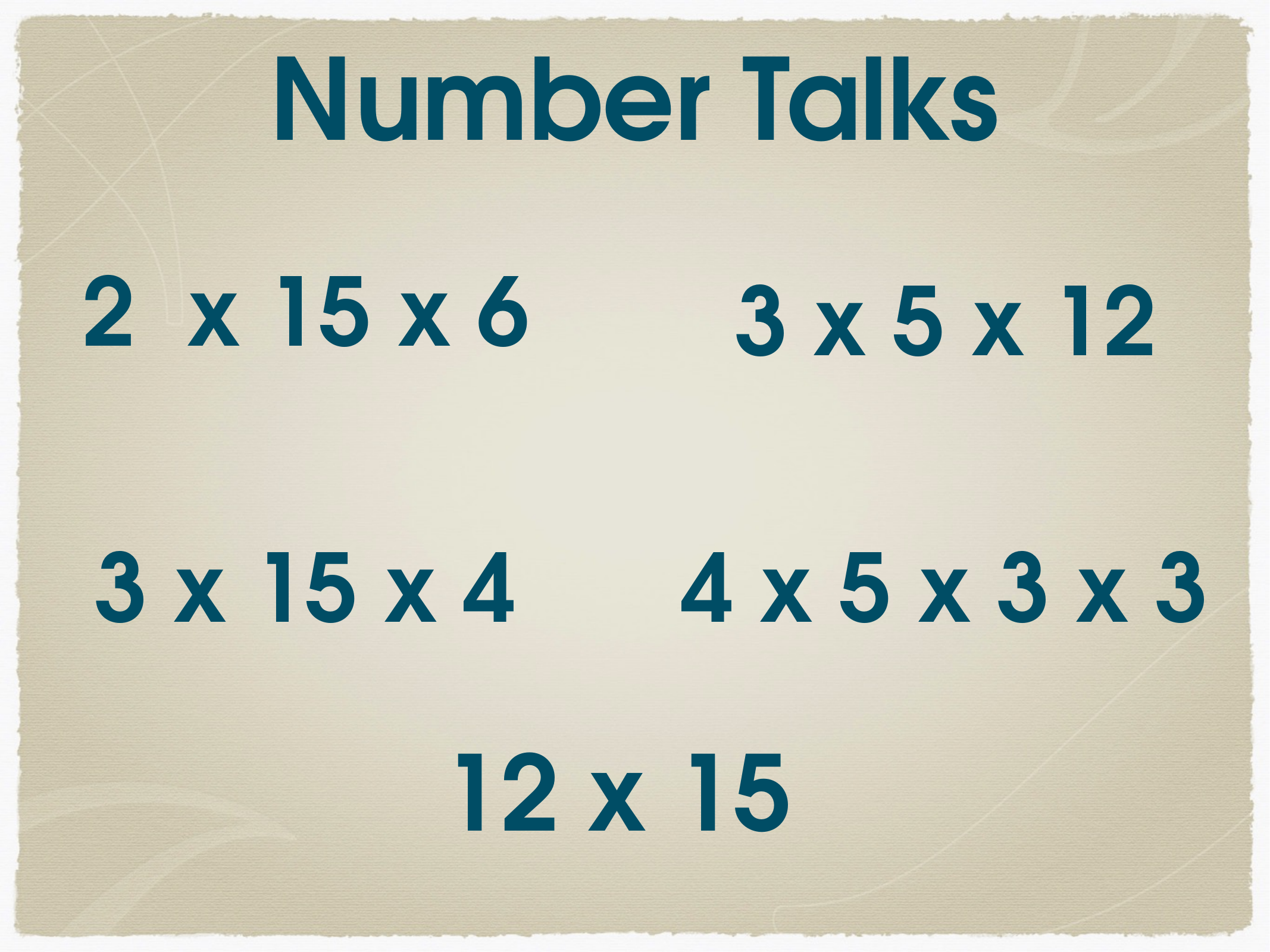

# Number Talks
2  x 15 x 6
3 x 5 x 12
3 x 15 x 4
4 x 5 x 3 x 3
12 x 15